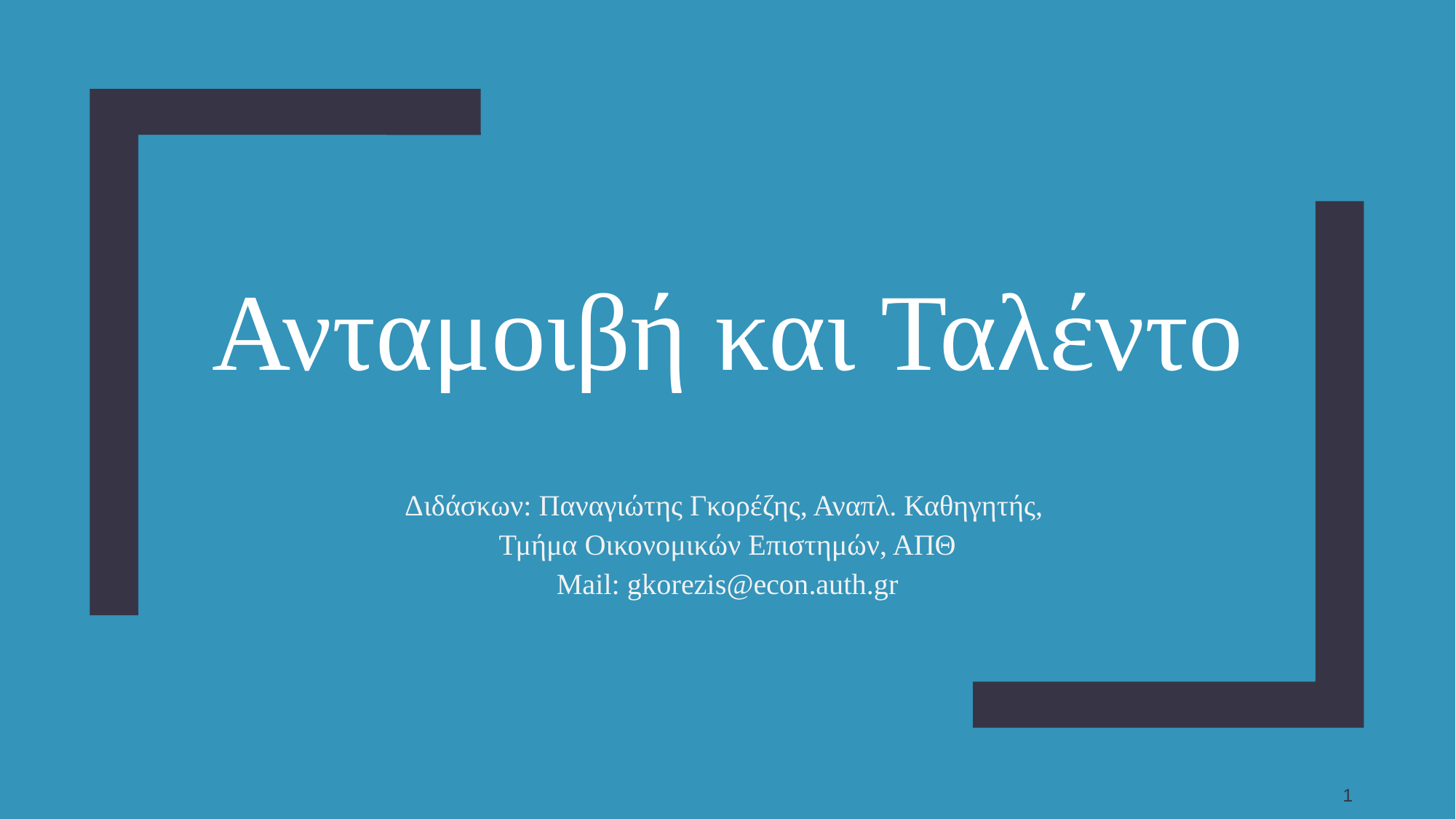

# Ανταμοιβή και Ταλέντο
Διδάσκων: Παναγιώτης Γκορέζης, Αναπλ. Καθηγητής,
Τμήμα Οικονομικών Επιστημών, ΑΠΘ
Mail: gkorezis@econ.auth.gr

1